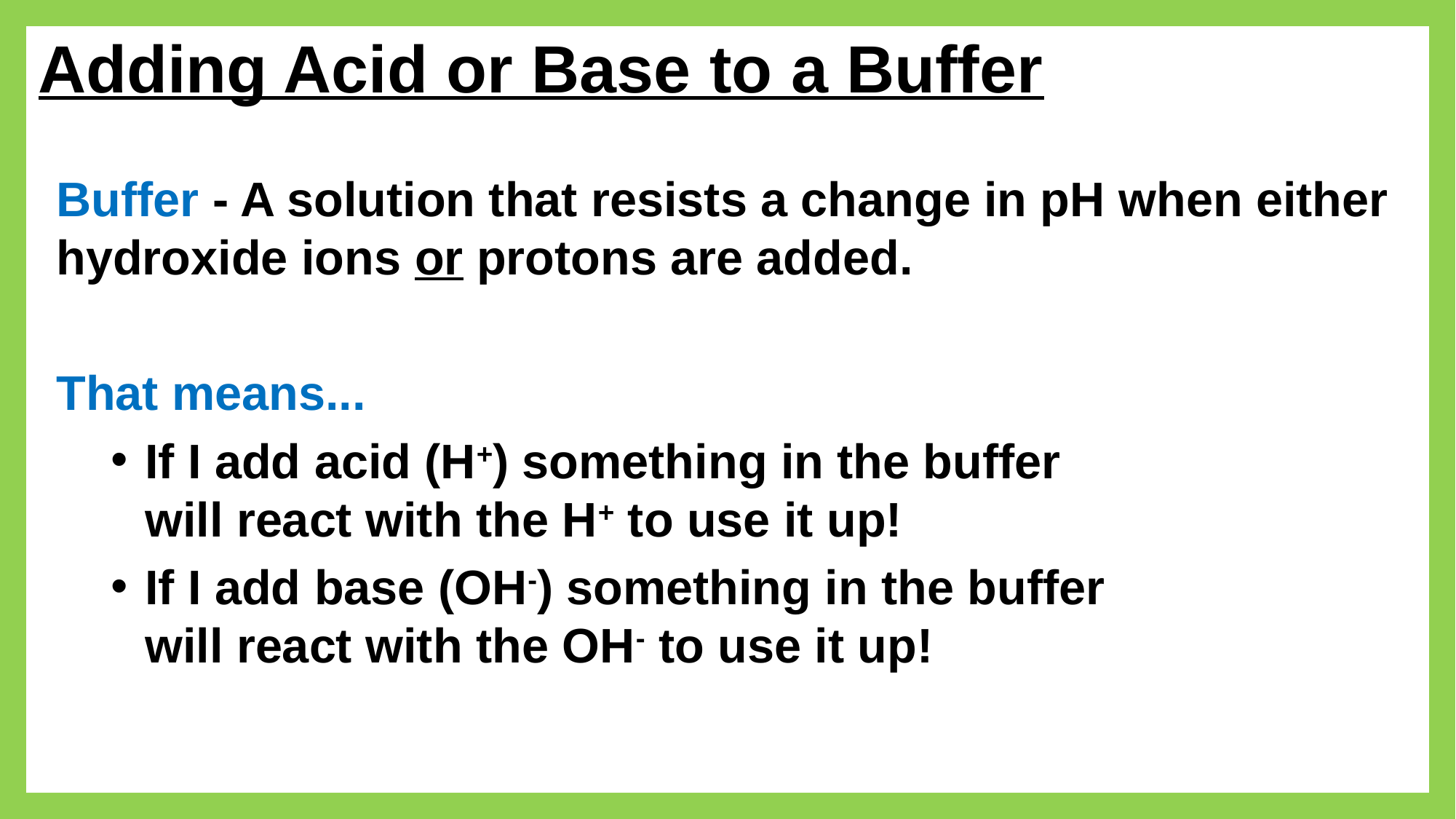

Adding Acid or Base to a Buffer

Buffer - A solution that resists a change in pH when either hydroxide ions or protons are added.

That means...
If I add acid (H+) something in the buffer
will react with the H+ to use it up!
If I add base (OH-) something in the buffer
will react with the OH- to use it up!